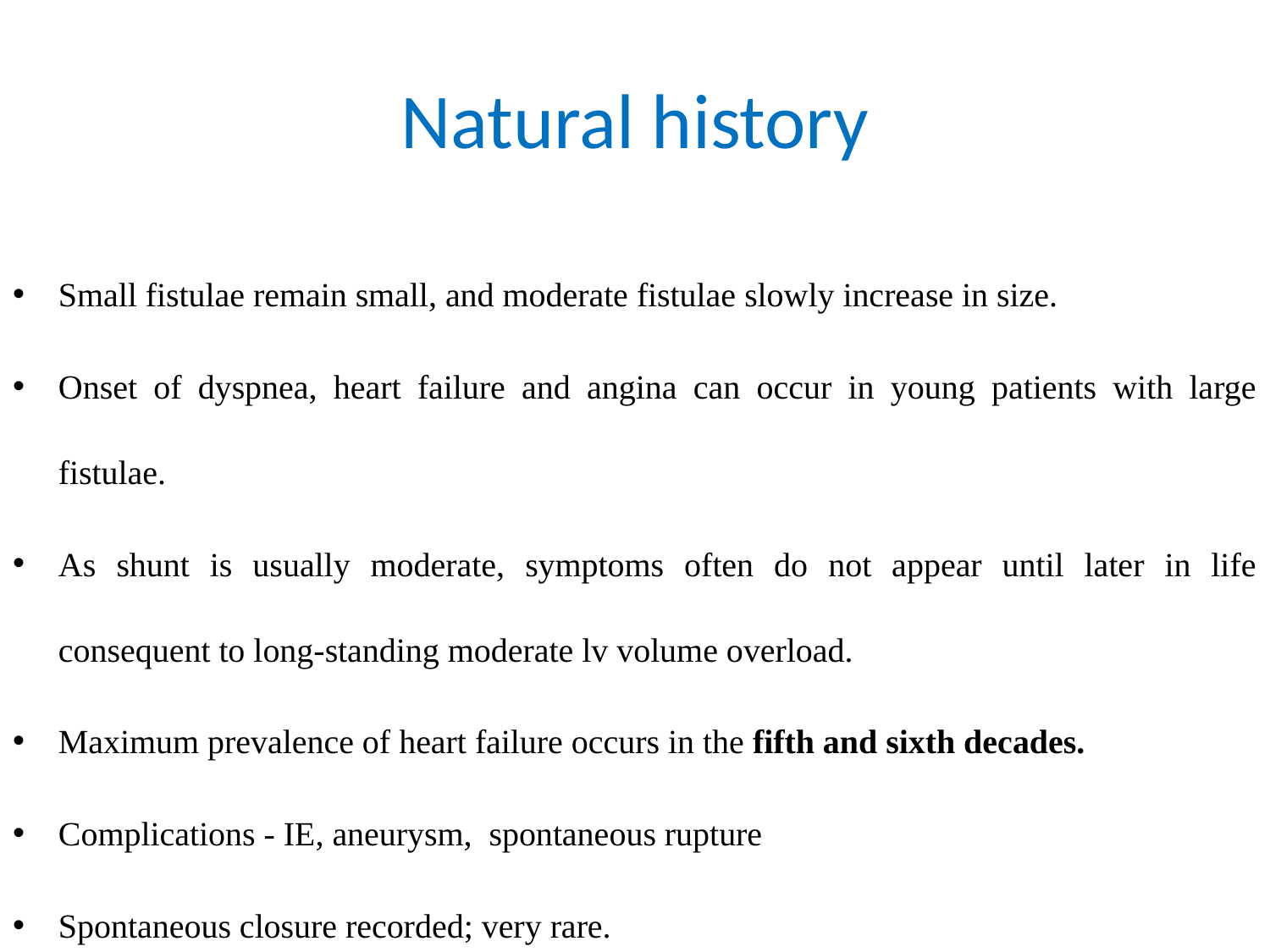

# Natural history
Small fistulae remain small, and moderate fistulae slowly increase in size.
Onset of dyspnea, heart failure and angina can occur in young patients with large fistulae.
As shunt is usually moderate, symptoms often do not appear until later in life consequent to long-standing moderate lv volume overload.
Maximum prevalence of heart failure occurs in the fifth and sixth decades.
Complications - IE, aneurysm,  spontaneous rupture
Spontaneous closure recorded; very rare.